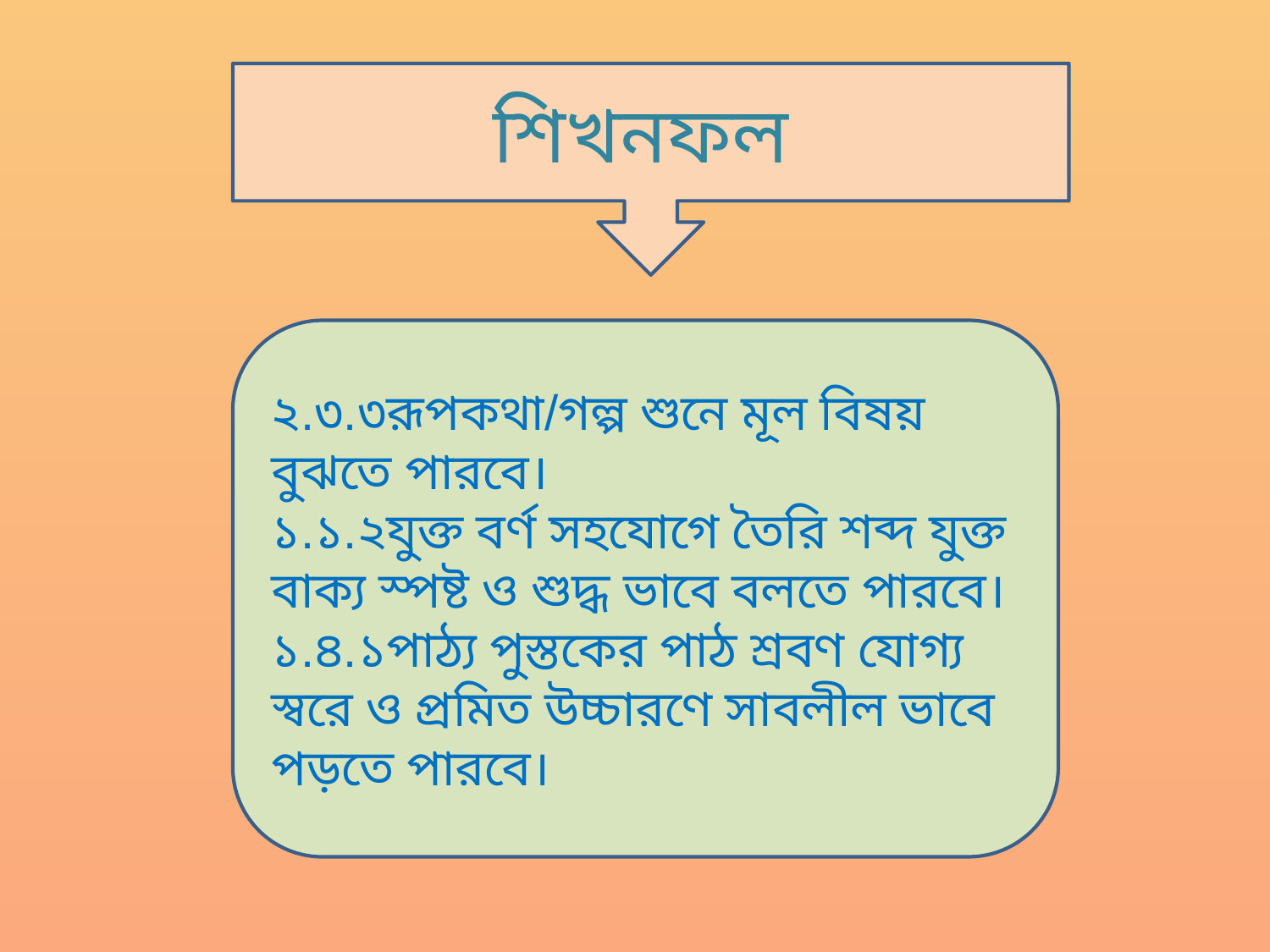

শিখনফল
২.৩.৩রূপকথা/গল্প শুনে মূল বিষয় বুঝতে পারবে।
১.১.২যুক্ত বর্ণ সহযোগে তৈরি শব্দ যুক্ত বাক্য স্পষ্ট ও শুদ্ধ ভাবে বলতে পারবে।
১.৪.১পাঠ্য পুস্তকের পাঠ শ্রবণ যোগ্য স্বরে ও প্রমিত উচ্চারণে সাবলীল ভাবে পড়তে পারবে।